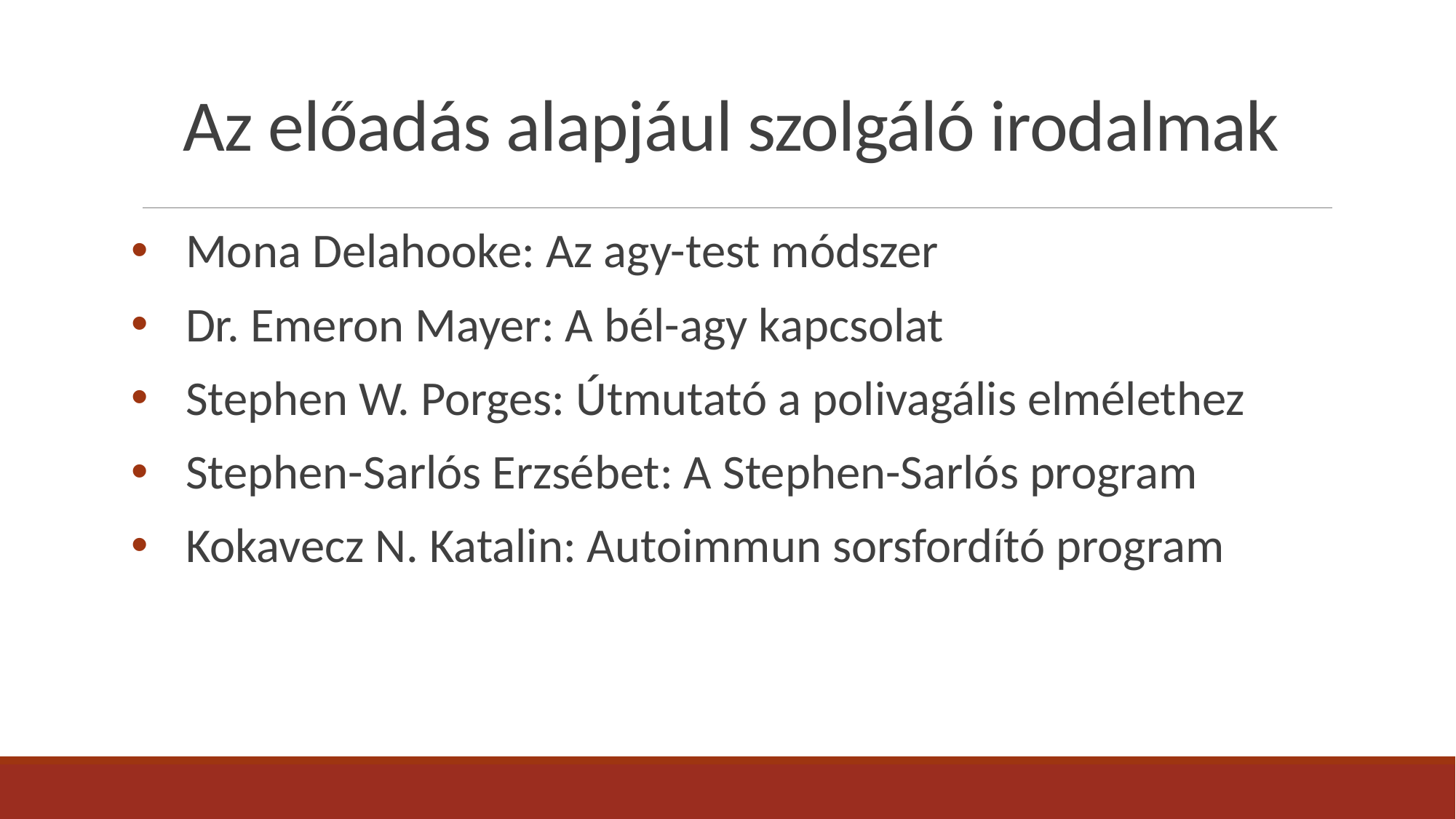

# Az előadás alapjául szolgáló irodalmak
Mona Delahooke: Az agy-test módszer
Dr. Emeron Mayer: A bél-agy kapcsolat
Stephen W. Porges: Útmutató a polivagális elmélethez
Stephen-Sarlós Erzsébet: A Stephen-Sarlós program
Kokavecz N. Katalin: Autoimmun sorsfordító program